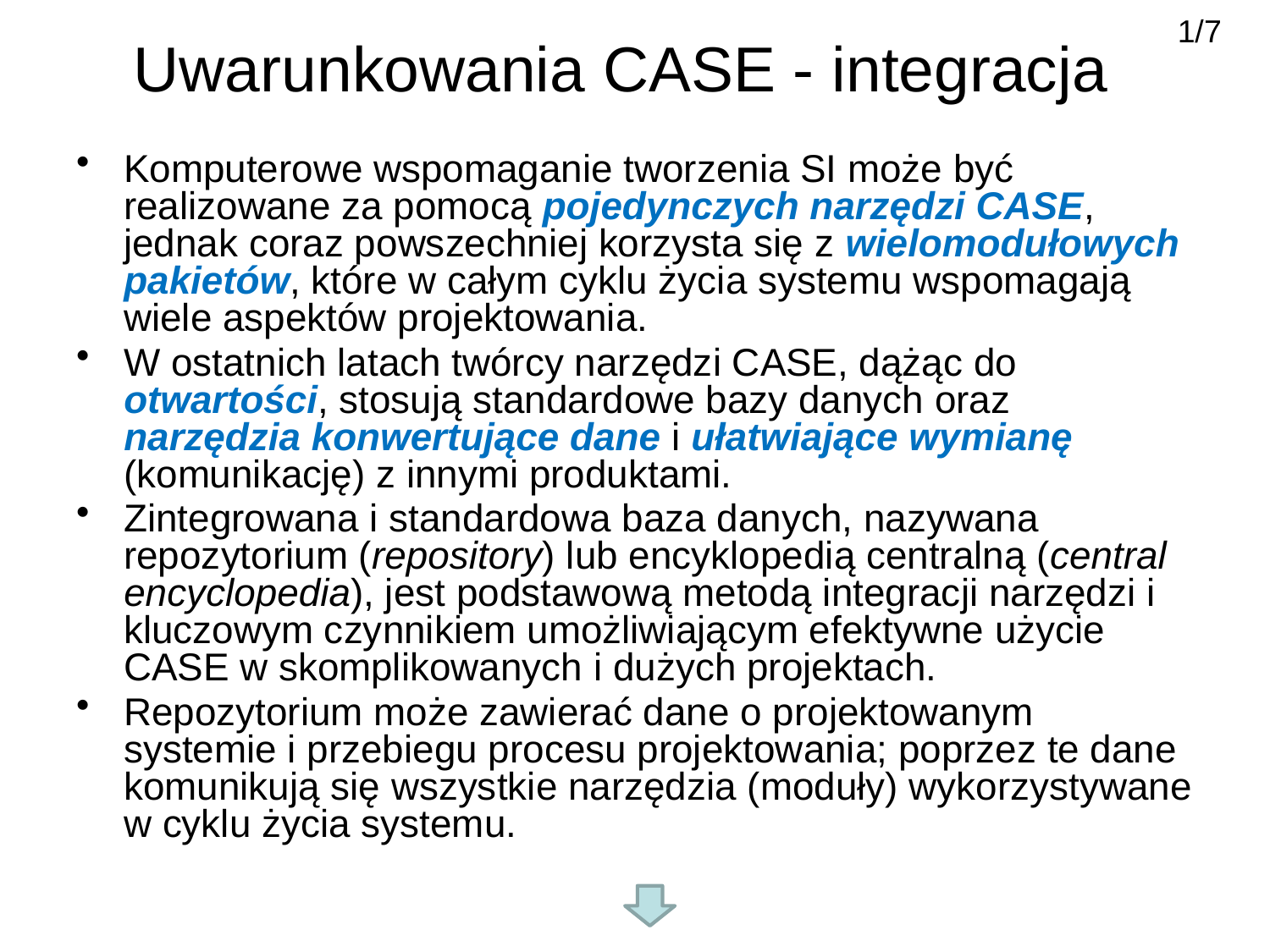

1/7
# Uwarunkowania CASE - integracja
Komputerowe wspomaganie tworzenia SI może być realizowane za pomocą pojedynczych narzędzi CASE, jednak coraz powszechniej korzysta się z wielomodułowych pakietów, które w całym cyklu życia systemu wspomagają wiele aspektów projektowania.
W ostatnich latach twórcy narzędzi CASE, dążąc do otwartości, stosują standardowe bazy danych oraz narzędzia konwertujące dane i ułatwiające wymianę (komunikację) z innymi produktami.
Zintegrowana i standardowa baza danych, nazywana repozytorium (repository) lub encyklopedią centralną (central encyclopedia), jest podstawową metodą integracji narzędzi i kluczowym czynnikiem umożliwiającym efektywne użycie CASE w skomplikowanych i dużych projektach.
Repozytorium może zawierać dane o projektowanym systemie i przebiegu procesu projektowania; poprzez te dane komunikują się wszystkie narzędzia (moduły) wykorzystywane w cyklu życia systemu.